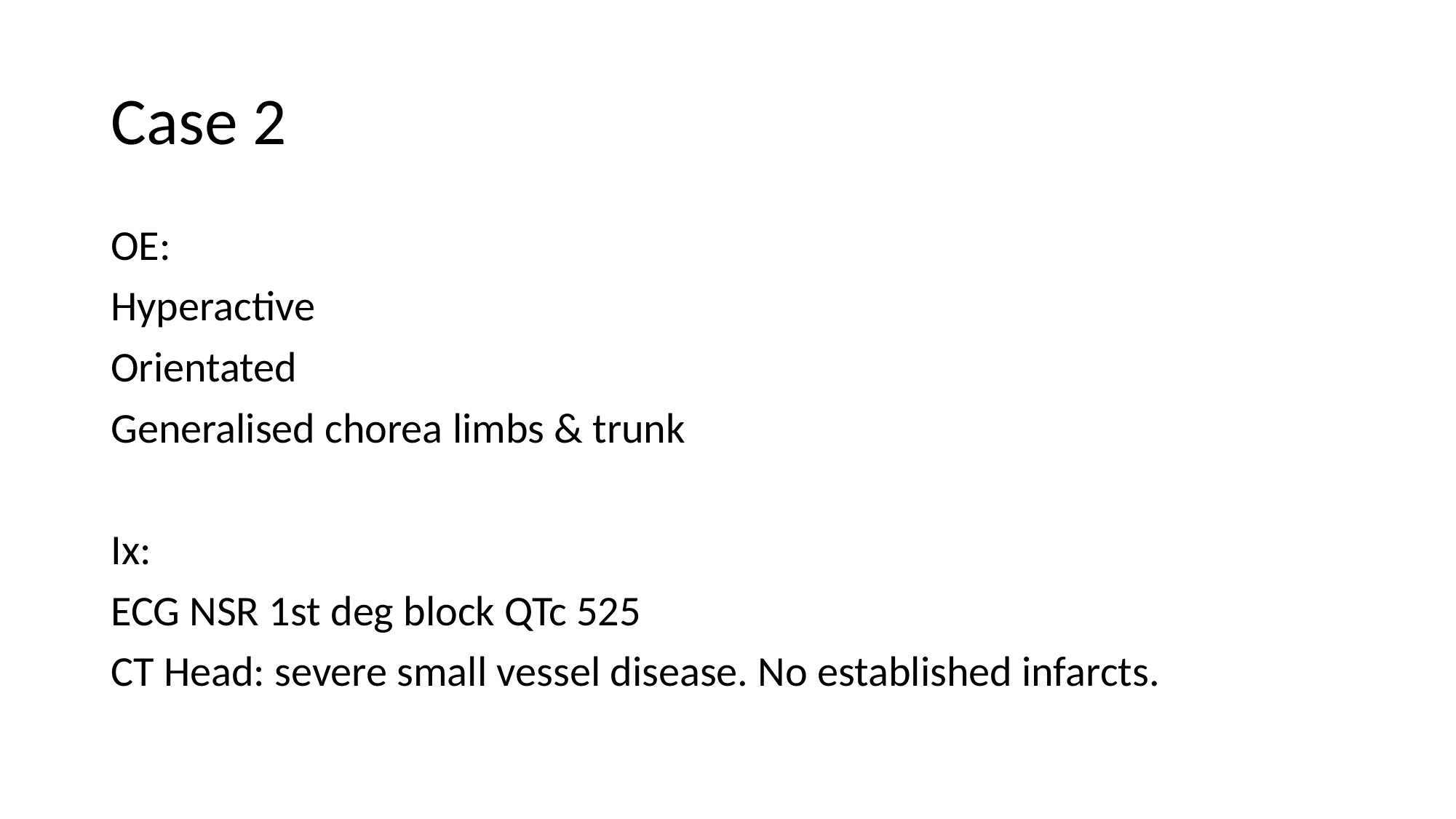

# Case 2
OE:
Hyperactive​
Orientated​
Generalised chorea limbs & trunk​
​
Ix:​
ECG NSR 1st deg block QTc 525​
CT Head: severe small vessel disease. No established infarcts.